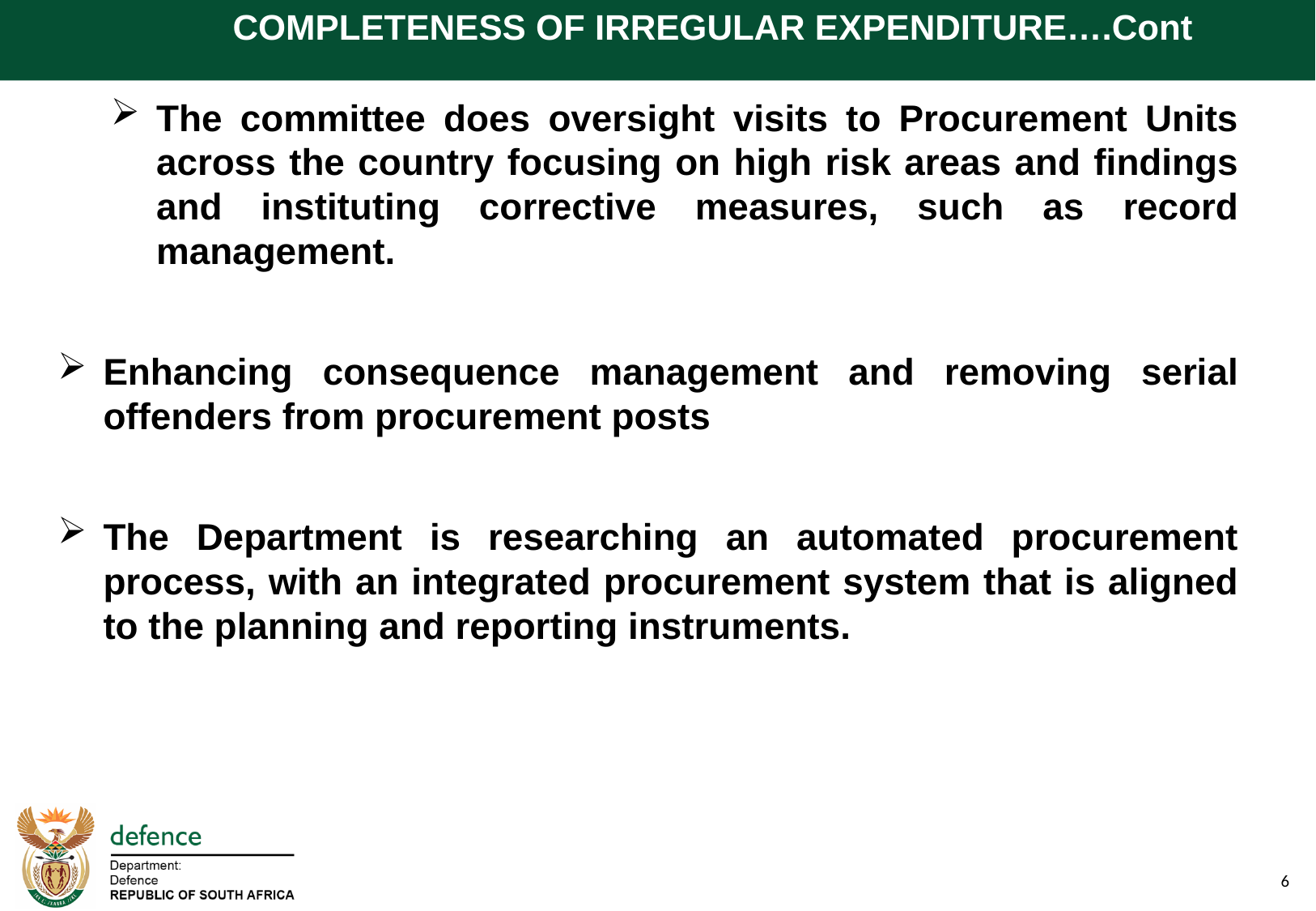

# COMPLETENESS OF IRREGULAR EXPENDITURE….Cont
The committee does oversight visits to Procurement Units across the country focusing on high risk areas and findings and instituting corrective measures, such as record management.

Enhancing consequence management and removing serial offenders from procurement posts

The Department is researching an automated procurement process, with an integrated procurement system that is aligned to the planning and reporting instruments.

6